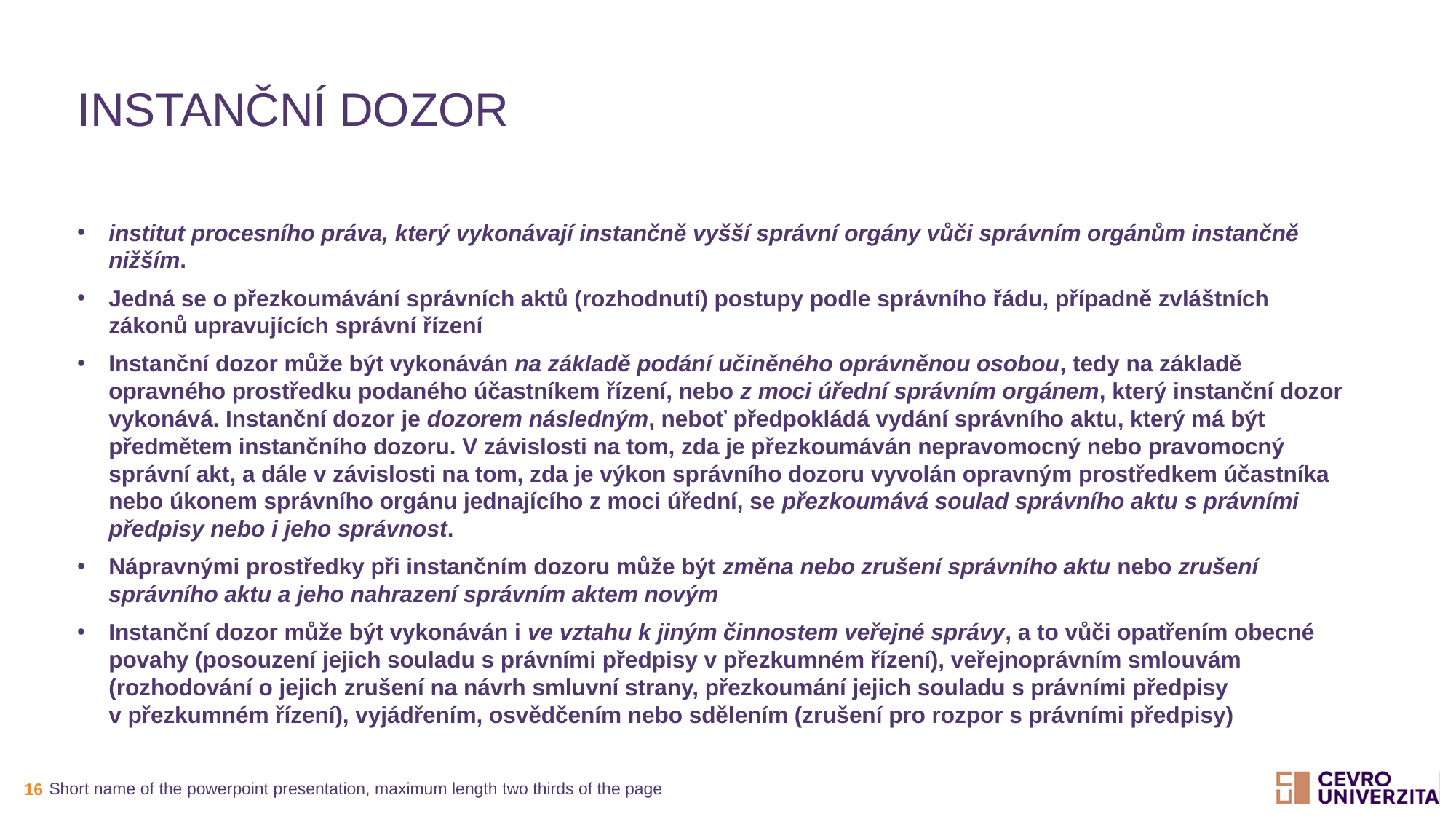

# Instanční dozor
institut procesního práva, který vykonávají instančně vyšší správní orgány vůči správním orgánům instančně nižším.
Jedná se o přezkoumávání správních aktů (rozhodnutí) postupy podle správního řádu, případně zvláštních zákonů upravujících správní řízení
Instanční dozor může být vykonáván na základě podání učiněného oprávněnou osobou, tedy na základě opravného prostředku podaného účastníkem řízení, nebo z moci úřední správním orgánem, který instanční dozor vykonává. Instanční dozor je dozorem následným, neboť předpokládá vydání správního aktu, který má být předmětem instančního dozoru. V závislosti na tom, zda je přezkoumáván nepravomocný nebo pravomocný správní akt, a dále v závislosti na tom, zda je výkon správního dozoru vyvolán opravným prostředkem účastníka nebo úkonem správního orgánu jednajícího z moci úřední, se přezkoumává soulad správního aktu s právními předpisy nebo i jeho správnost.
Nápravnými prostředky při instančním dozoru může být změna nebo zrušení správního aktu nebo zrušení správního aktu a jeho nahrazení správním aktem novým
Instanční dozor může být vykonáván i ve vztahu k jiným činnostem veřejné správy, a to vůči opatřením obecné povahy (posouzení jejich souladu s právními předpisy v přezkumném řízení), veřejnoprávním smlouvám (rozhodování o jejich zrušení na návrh smluvní strany, přezkoumání jejich souladu s právními předpisy v přezkumném řízení), vyjádřením, osvědčením nebo sdělením (zrušení pro rozpor s právními předpisy)

Short name of the powerpoint presentation, maximum length two thirds of the page
16